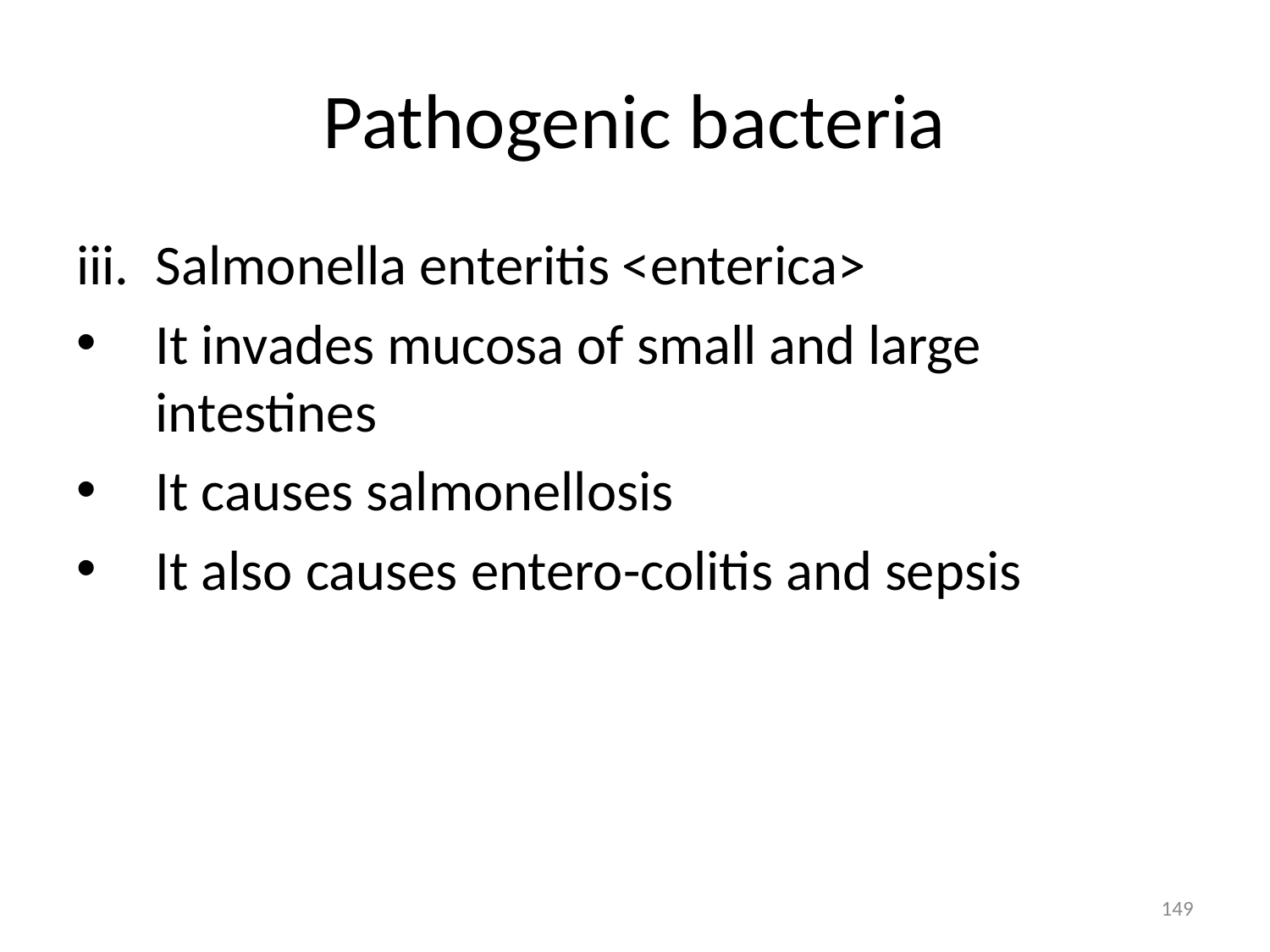

# Pathogenic bacteria
Salmonella enteritis <enterica>
It invades mucosa of small and large intestines
It causes salmonellosis
It also causes entero-colitis and sepsis

149